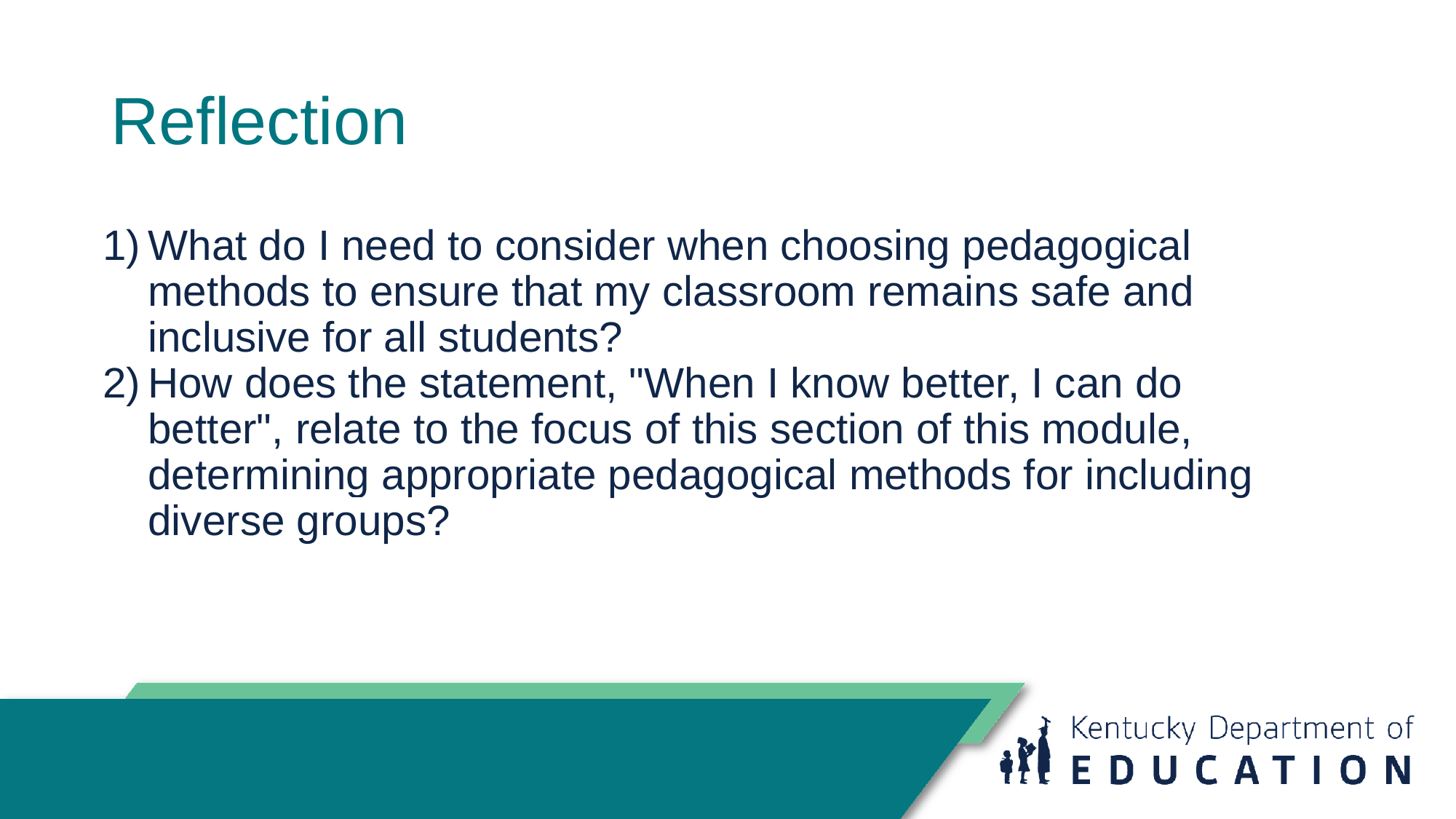

# Reflection

What do I need to consider when choosing pedagogical methods to ensure that my classroom remains safe and inclusive for all students?
How does the statement, "When I know better, I can do better", relate to the focus of this section of this module, determining appropriate pedagogical methods for including diverse groups?